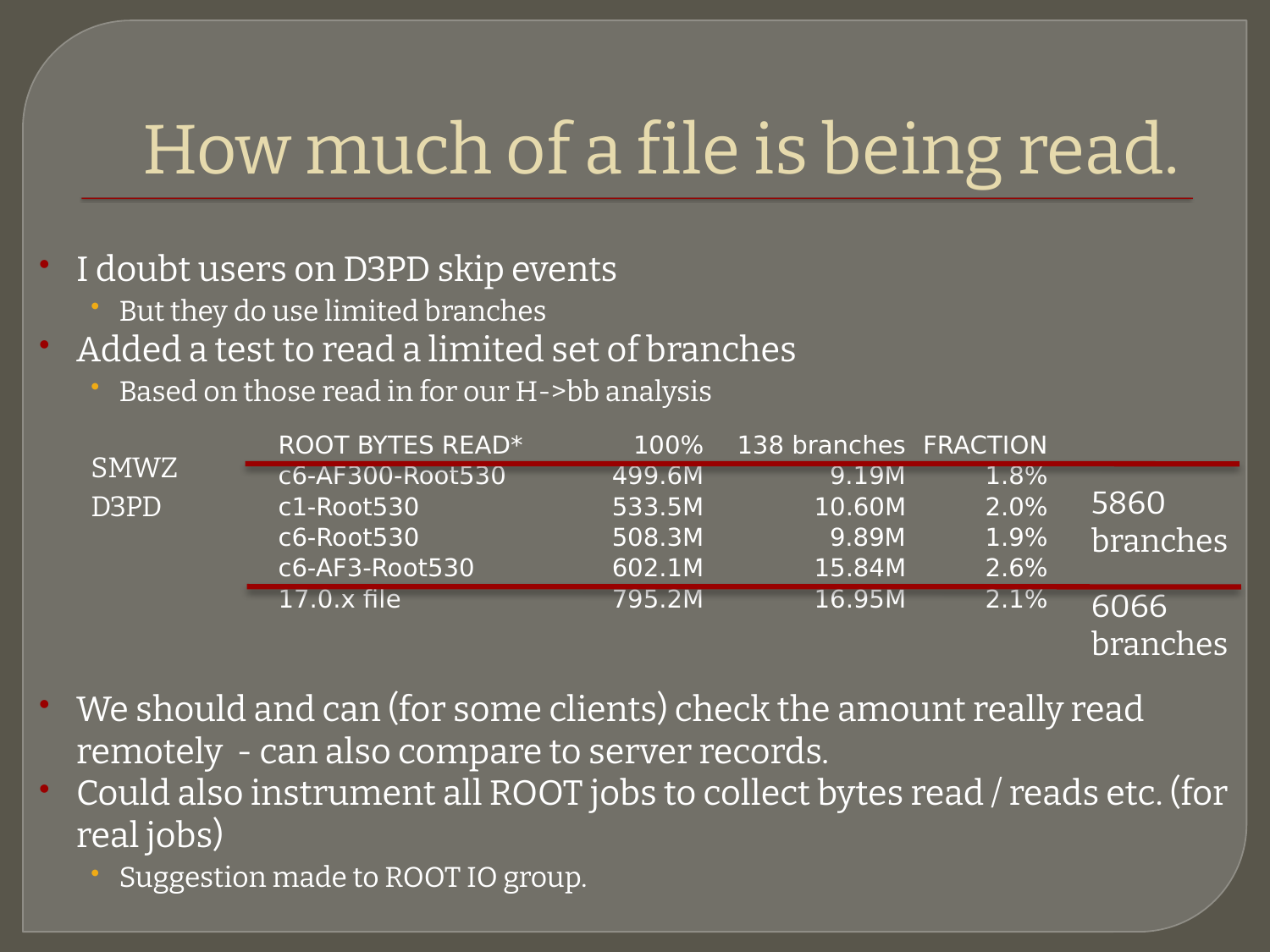

# How much of a file is being read.
I doubt users on D3PD skip events
But they do use limited branches
Added a test to read a limited set of branches
Based on those read in for our H->bb analysis

SMWZ
D3PD

We should and can (for some clients) check the amount really read remotely  - can also compare to server records.
Could also instrument all ROOT jobs to collect bytes read / reads etc. (for real jobs)
Suggestion made to ROOT IO group.

| ROOT BYTES READ\* | 100% | 138 branches | FRACTION |
| --- | --- | --- | --- |
| c6-AF300-Root530 | 499.6M | 9.19M | 1.8% |
| c1-Root530 | 533.5M | 10.60M | 2.0% |
| c6-Root530 | 508.3M | 9.89M | 1.9% |
| c6-AF3-Root530 | 602.1M | 15.84M | 2.6% |
| 17.0.x file | 795.2M | 16.95M | 2.1% |
5860
branches
6066
branches